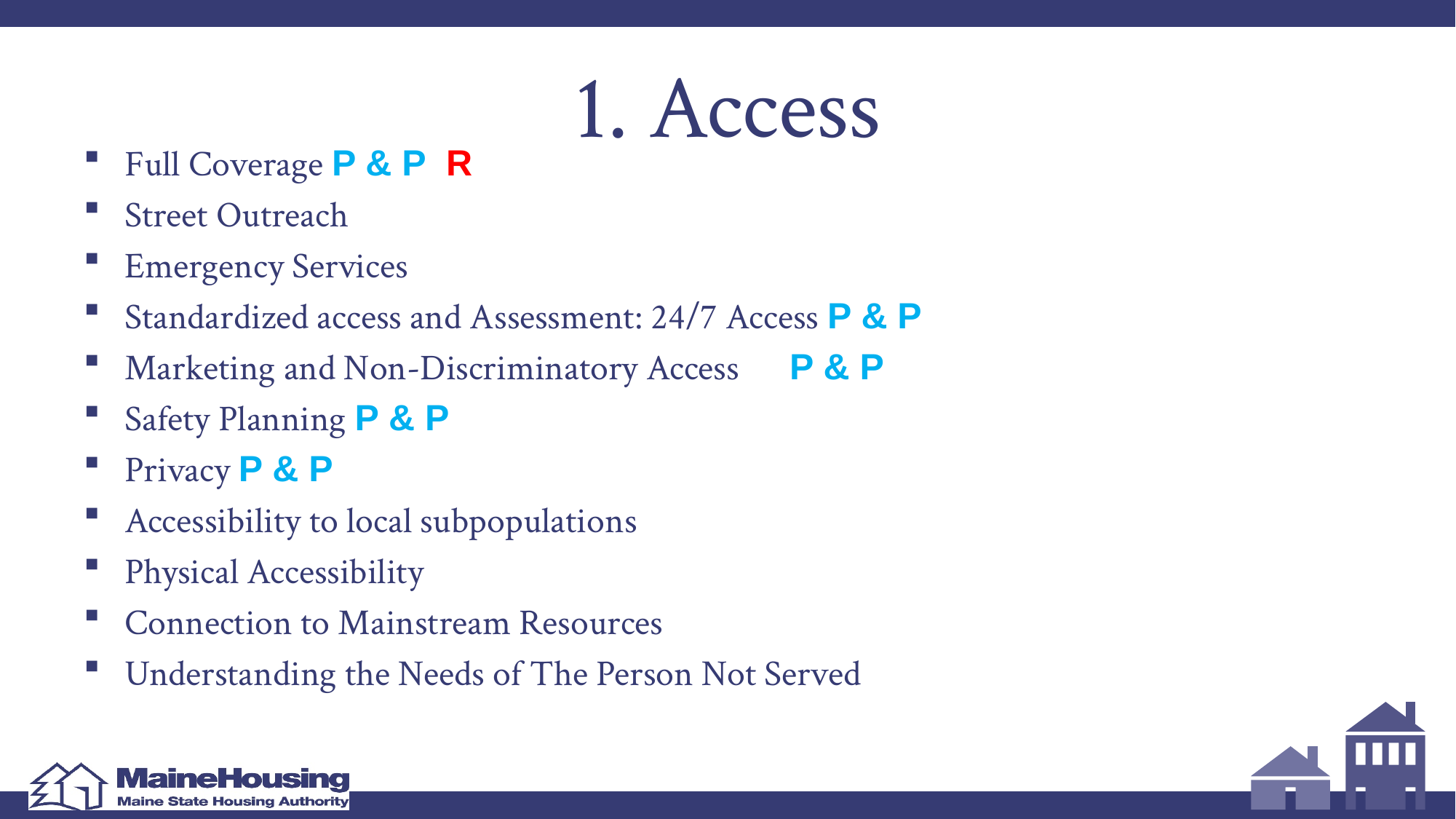

# 1. Access
Full Coverage P & P  R
Street Outreach
Emergency Services
Standardized access and Assessment: 24/7 Access P & P
Marketing and Non-Discriminatory Access	 P & P
Safety Planning P & P
Privacy P & P
Accessibility to local subpopulations
Physical Accessibility
Connection to Mainstream Resources
Understanding the Needs of The Person Not Served